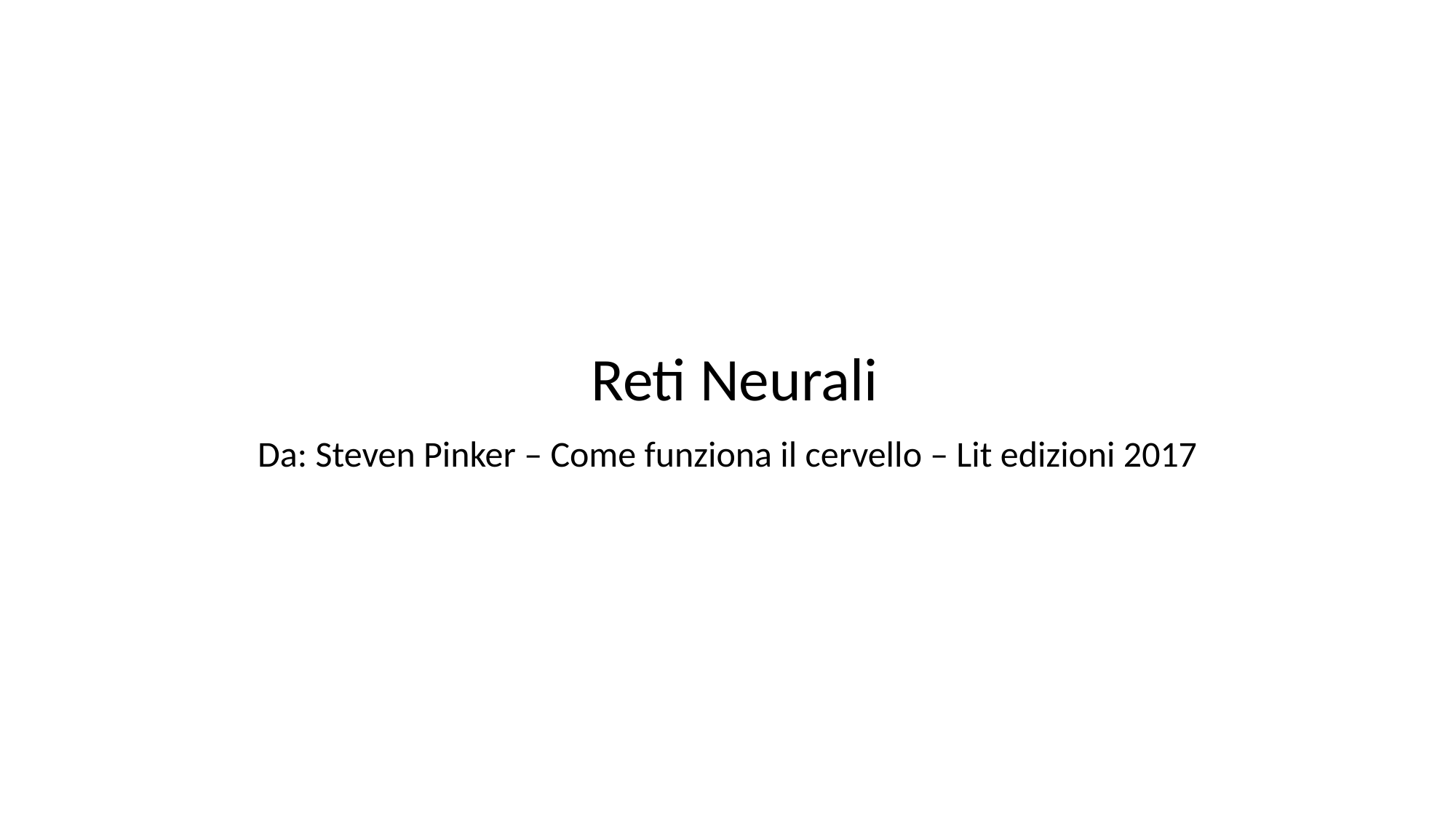

# Reti Neurali
Da: Steven Pinker – Come funziona il cervello – Lit edizioni 2017